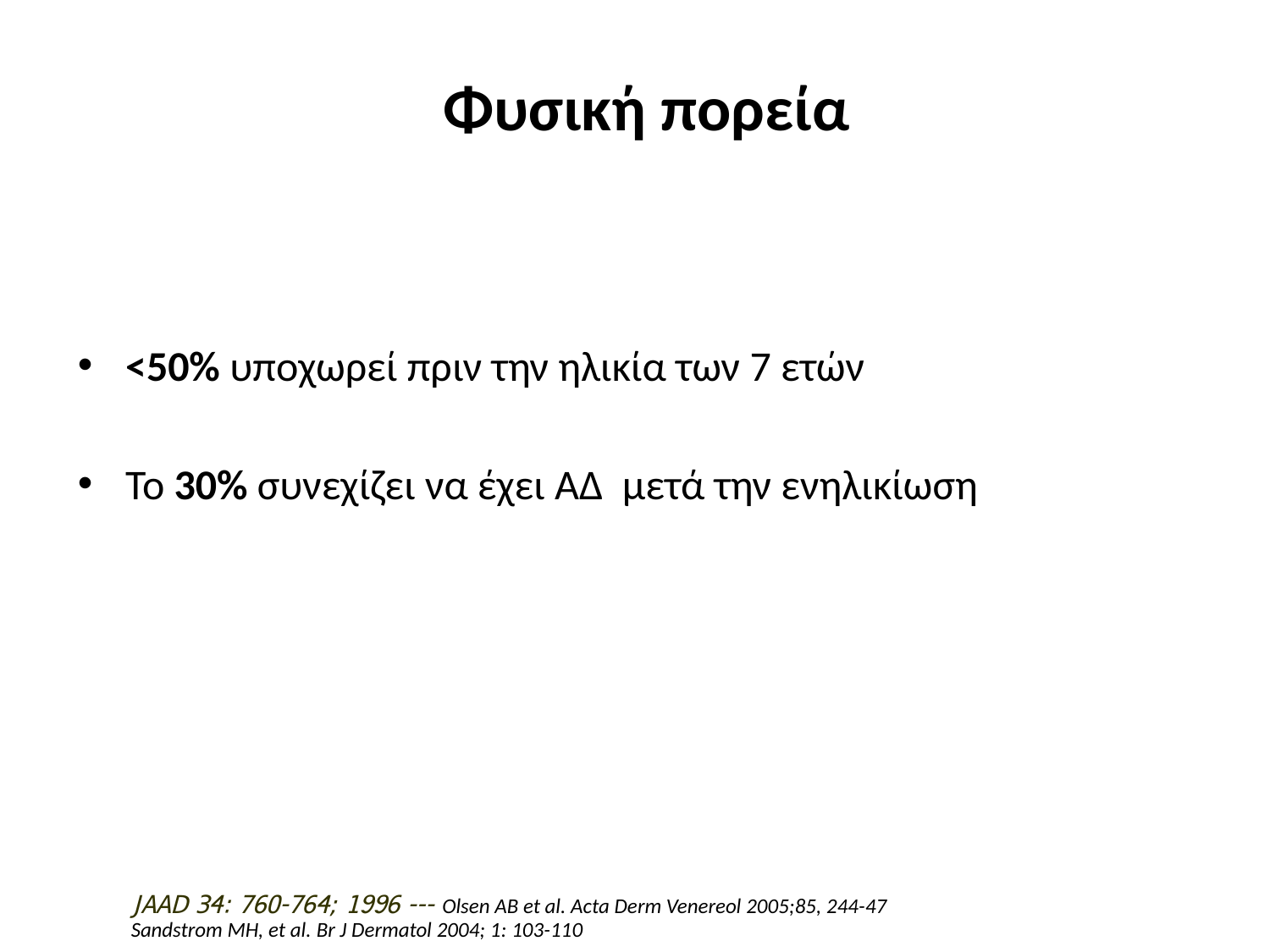

# Φυσική πορεία

<50% υποχωρεί πριν την ηλικία των 7 ετών

Το 30% συνεχίζει να έχει ΑΔ  μετά την ενηλικίωση
JAAD 34: 760-764; 1996 --- Olsen AB et al. Acta Derm Venereol 2005;85, 244-47
Sandstrom MH, et al. Br J Dermatol 2004; 1: 103-110